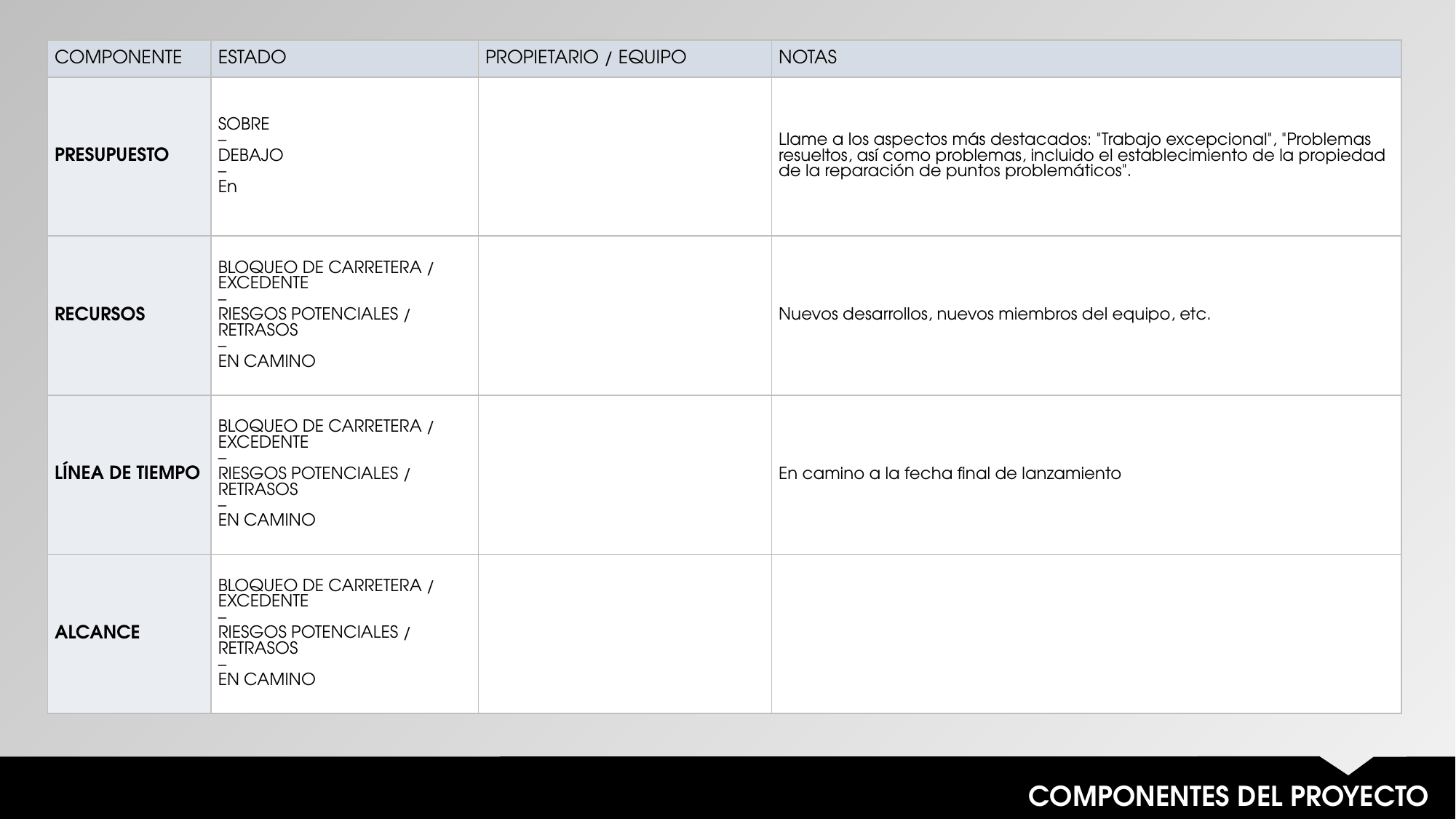

| COMPONENTE | ESTADO | PROPIETARIO / EQUIPO | NOTAS |
| --- | --- | --- | --- |
| PRESUPUESTO | SOBRE – DEBAJO – En |  | Llame a los aspectos más destacados: "Trabajo excepcional", "Problemas resueltos, así como problemas, incluido el establecimiento de la propiedad de la reparación de puntos problemáticos". |
| RECURSOS | BLOQUEO DE CARRETERA / EXCEDENTE – RIESGOS POTENCIALES / RETRASOS – EN CAMINO |  | Nuevos desarrollos, nuevos miembros del equipo, etc. |
| LÍNEA DE TIEMPO | BLOQUEO DE CARRETERA / EXCEDENTE – RIESGOS POTENCIALES / RETRASOS – EN CAMINO |  | En camino a la fecha final de lanzamiento |
| ALCANCE | BLOQUEO DE CARRETERA / EXCEDENTE – RIESGOS POTENCIALES / RETRASOS – EN CAMINO |  |  |

COMPONENTES DEL PROYECTO